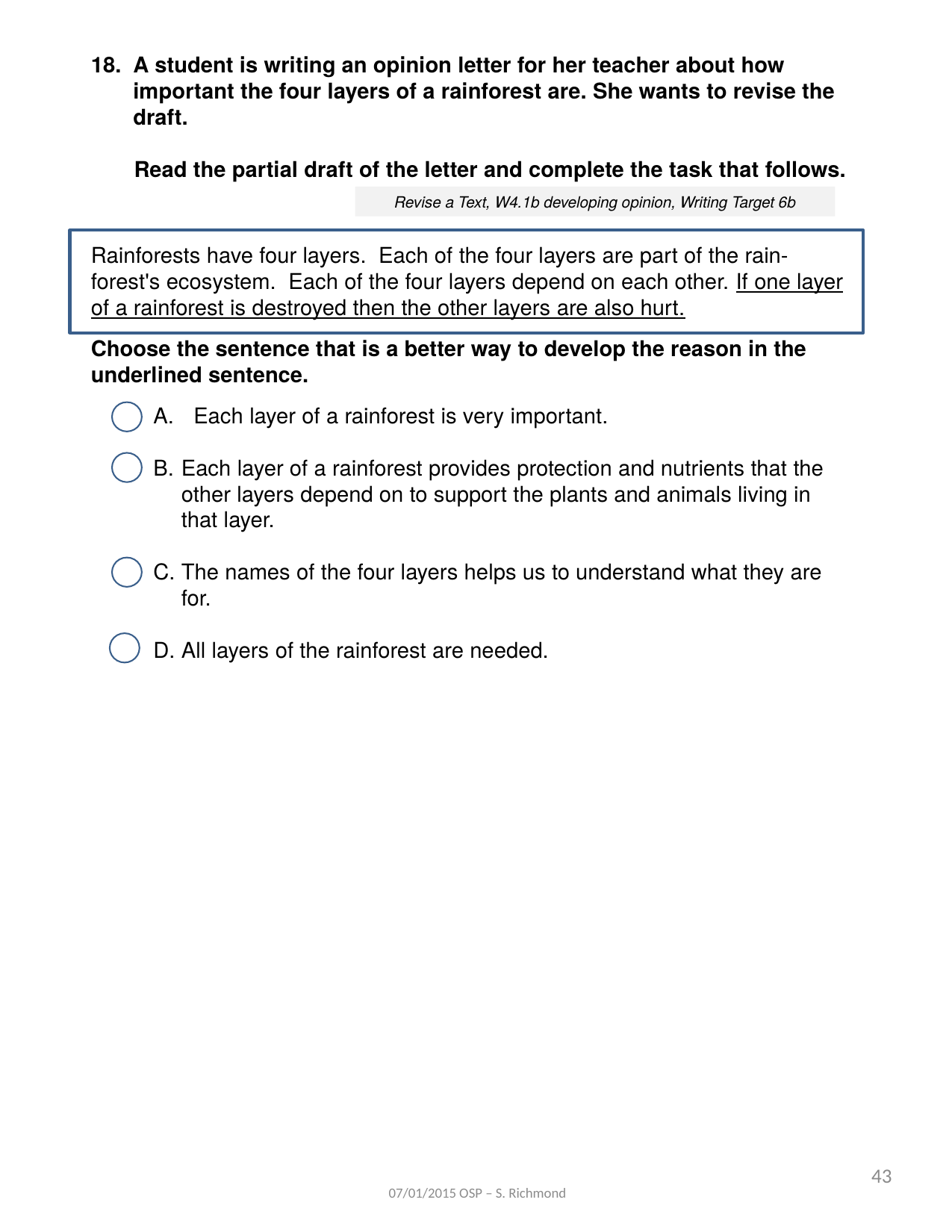

A student is writing an opinion letter for her teacher about how important the four layers of a rainforest are. She wants to revise the draft.

       Read the partial draft of the letter and complete the task that follows.

Rainforests have four layers.  Each of the four layers are part of the rain- forest's ecosystem.  Each of the four layers depend on each other. If one layer of a rainforest is destroyed then the other layers are also hurt.

Choose the sentence that is a better way to develop the reason in the underlined sentence.

  Each layer of a rainforest is very important.

Each layer of a rainforest provides protection and nutrients that the other layers depend on to support the plants and animals living in that layer.

The names of the four layers helps us to understand what they are for.

All layers of the rainforest are needed.
Revise a Text, W4.1b developing opinion, Writing Target 6b

43